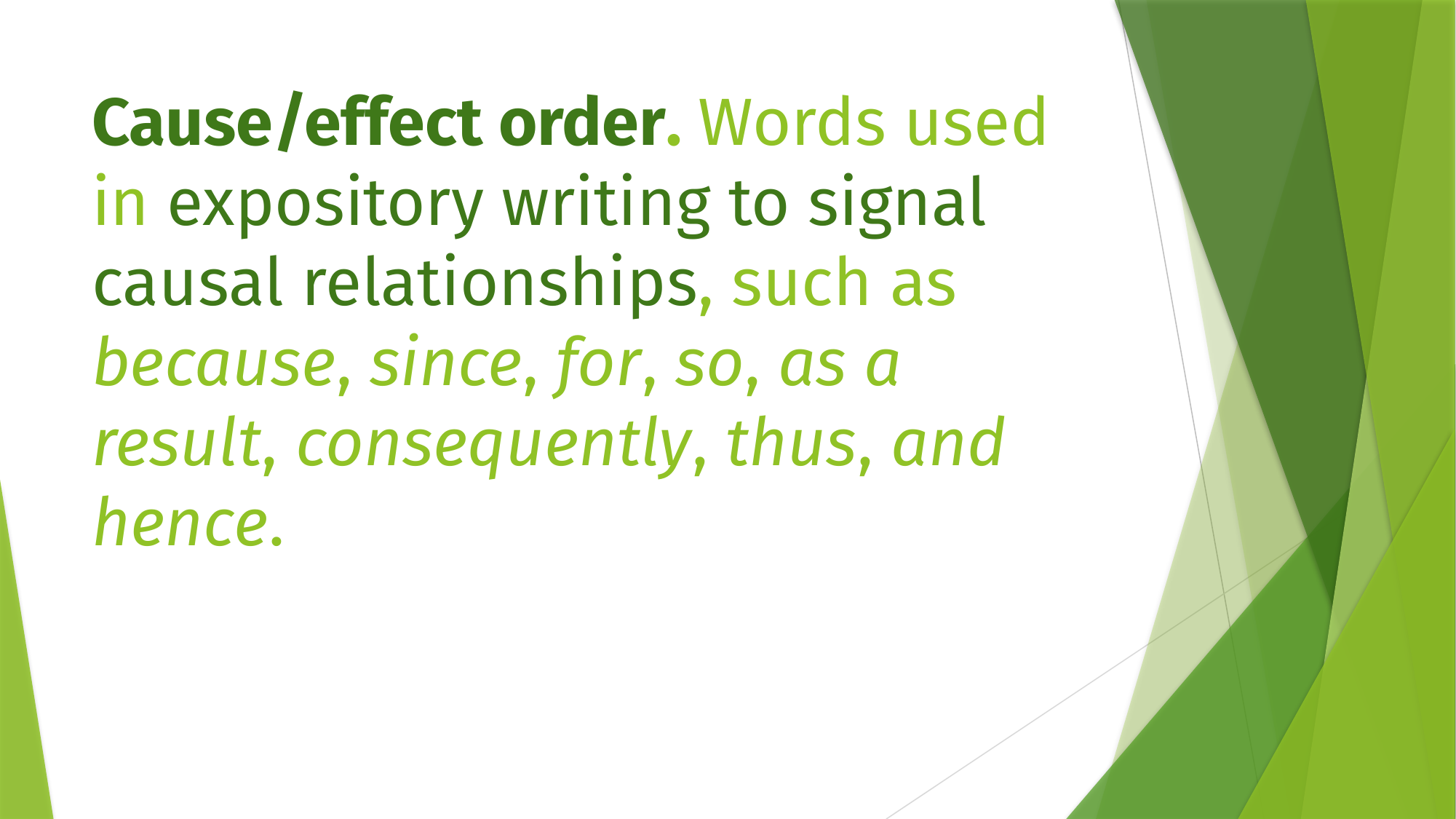

# Cause/effect order. Words used in expository writing to signal causal relationships, such as because, since, for, so, as a result, consequently, thus, and hence.